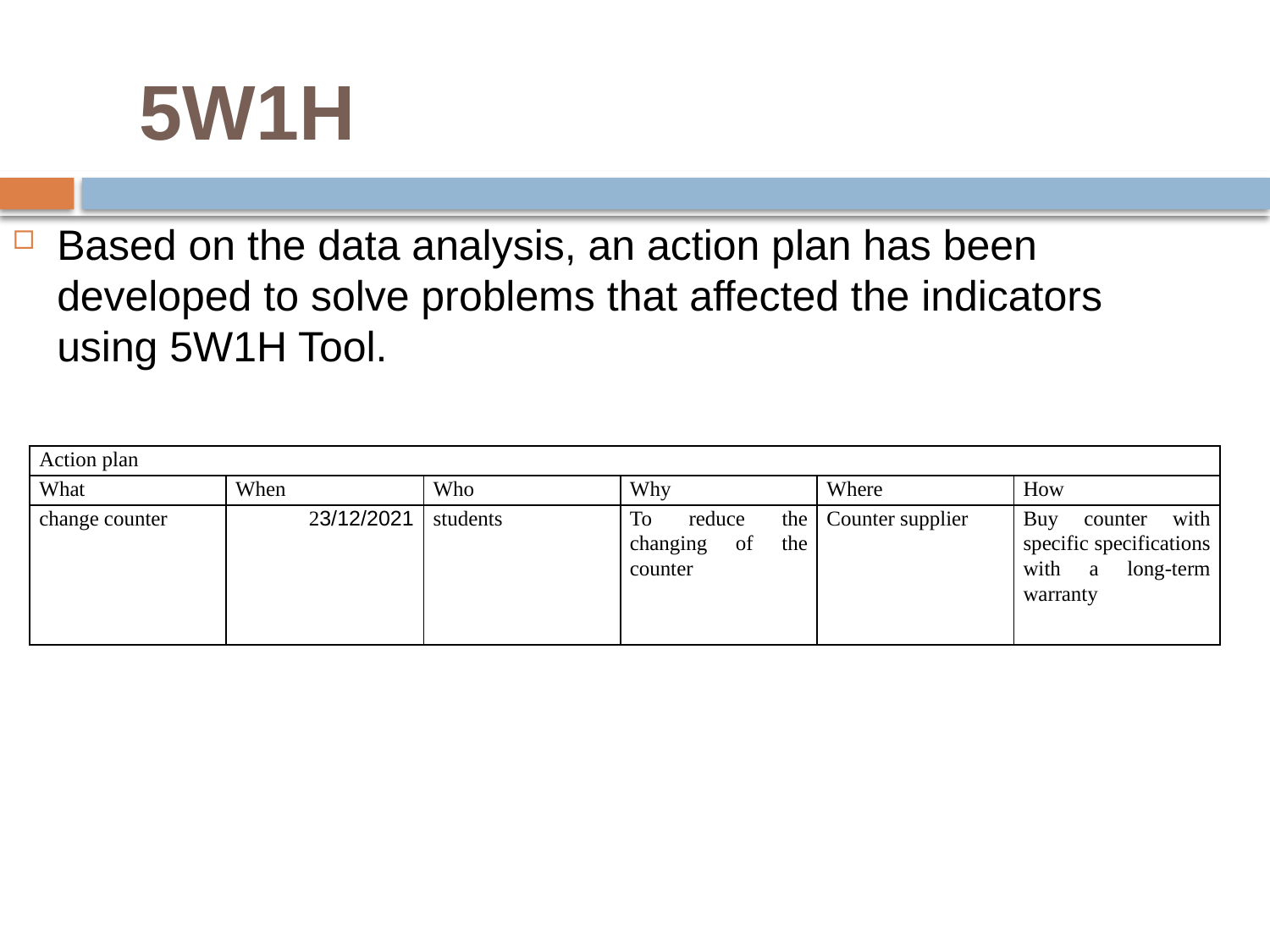

# 5W1H
Based on the data analysis, an action plan has been developed to solve problems that affected the indicators using 5W1H Tool.
| Action plan |  |  |  |  |  |
| --- | --- | --- | --- | --- | --- |
| What | When | Who | Why | Where | How |
| change counter | 23/12/2021 | students | To reduce the changing of the counter | Counter supplier | Buy counter with specific specifications with a long-term warranty |